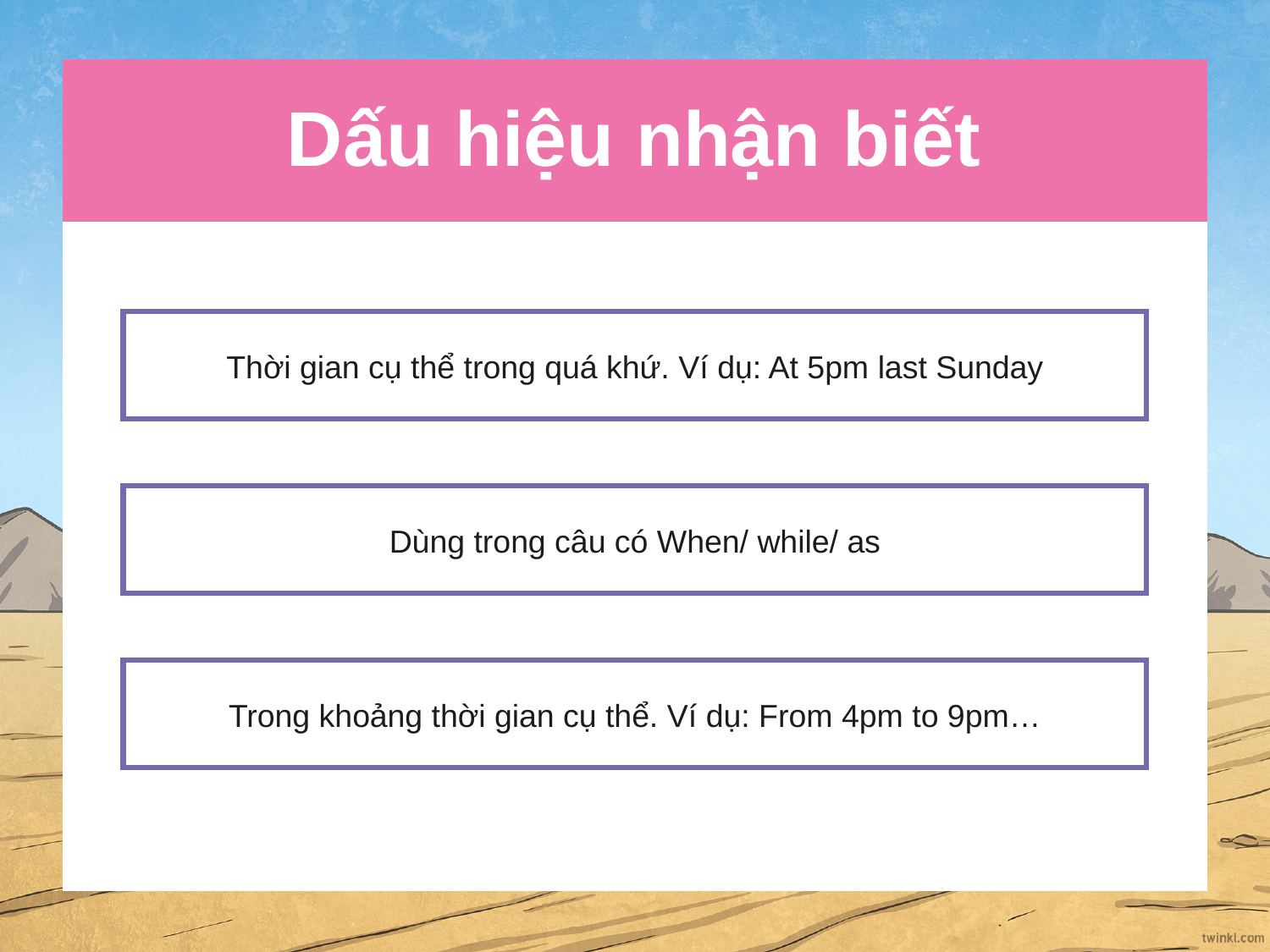

# Dấu hiệu nhận biết

Thời gian cụ thể trong quá khứ. Ví dụ: At 5pm last Sunday

Dùng trong câu có When/ while/ as

Trong khoảng thời gian cụ thể. Ví dụ: From 4pm to 9pm…